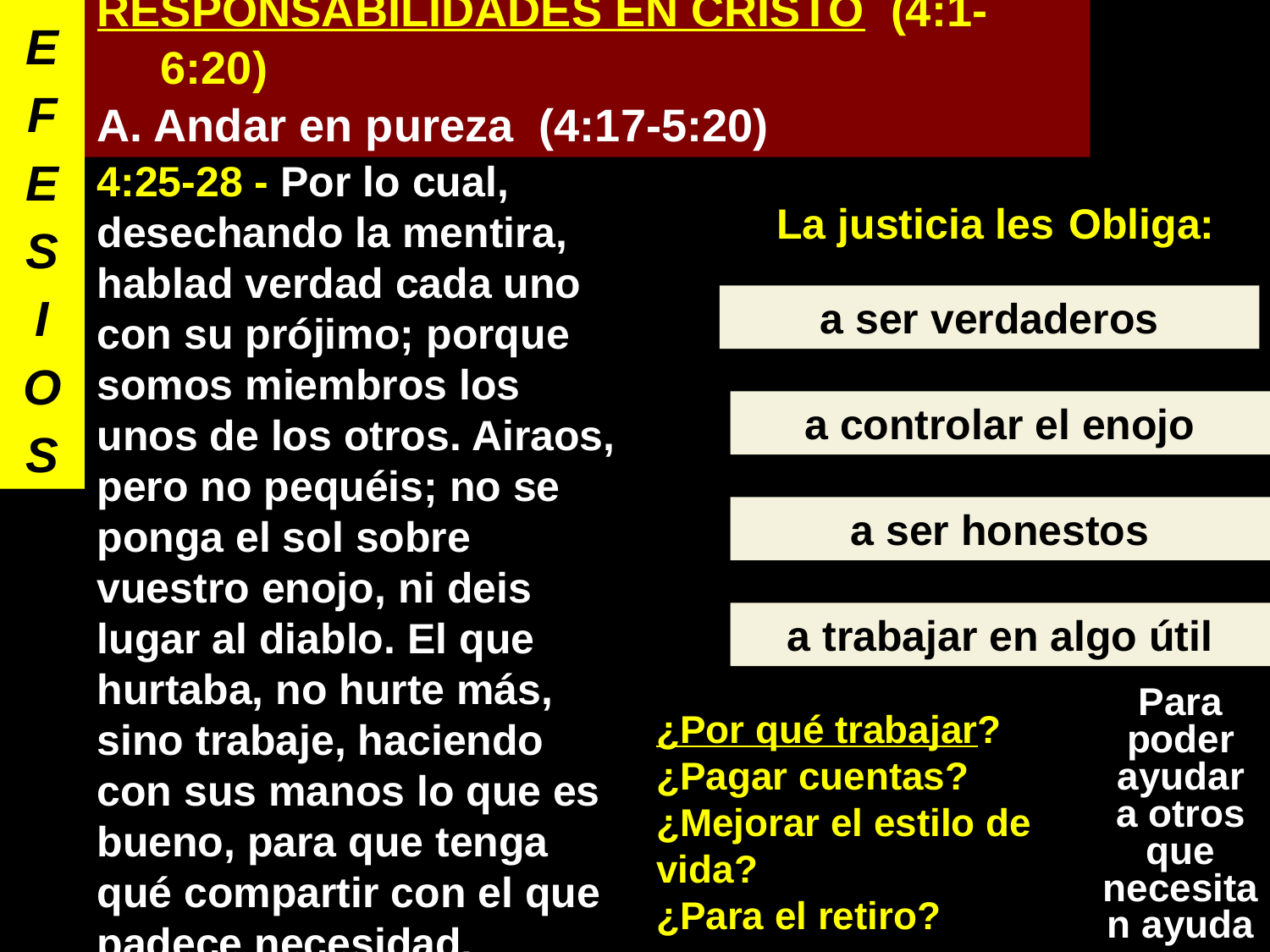

E
F
E
S
I
O
S
RESPONSABILIDADES EN CRISTO  (4:1-6:20)
A. Andar en pureza  (4:17-5:20)
4:25-28 - Por lo cual, desechando la mentira, hablad verdad cada uno con su prójimo; porque somos miembros los unos de los otros. Airaos, pero no pequéis; no se ponga el sol sobre vuestro enojo, ni deis lugar al diablo. El que hurtaba, no hurte más, sino trabaje, haciendo con sus manos lo que es bueno, para que tenga qué compartir con el que padece necesidad.
La justicia les  Obliga:
a ser verdaderos
a controlar el enojo
a ser honestos
a trabajar en algo útil
Para poder ayudar a otros que necesitan ayuda
¿Por qué trabajar?
¿Pagar cuentas?
¿Mejorar el estilo de vida?
¿Para el retiro?